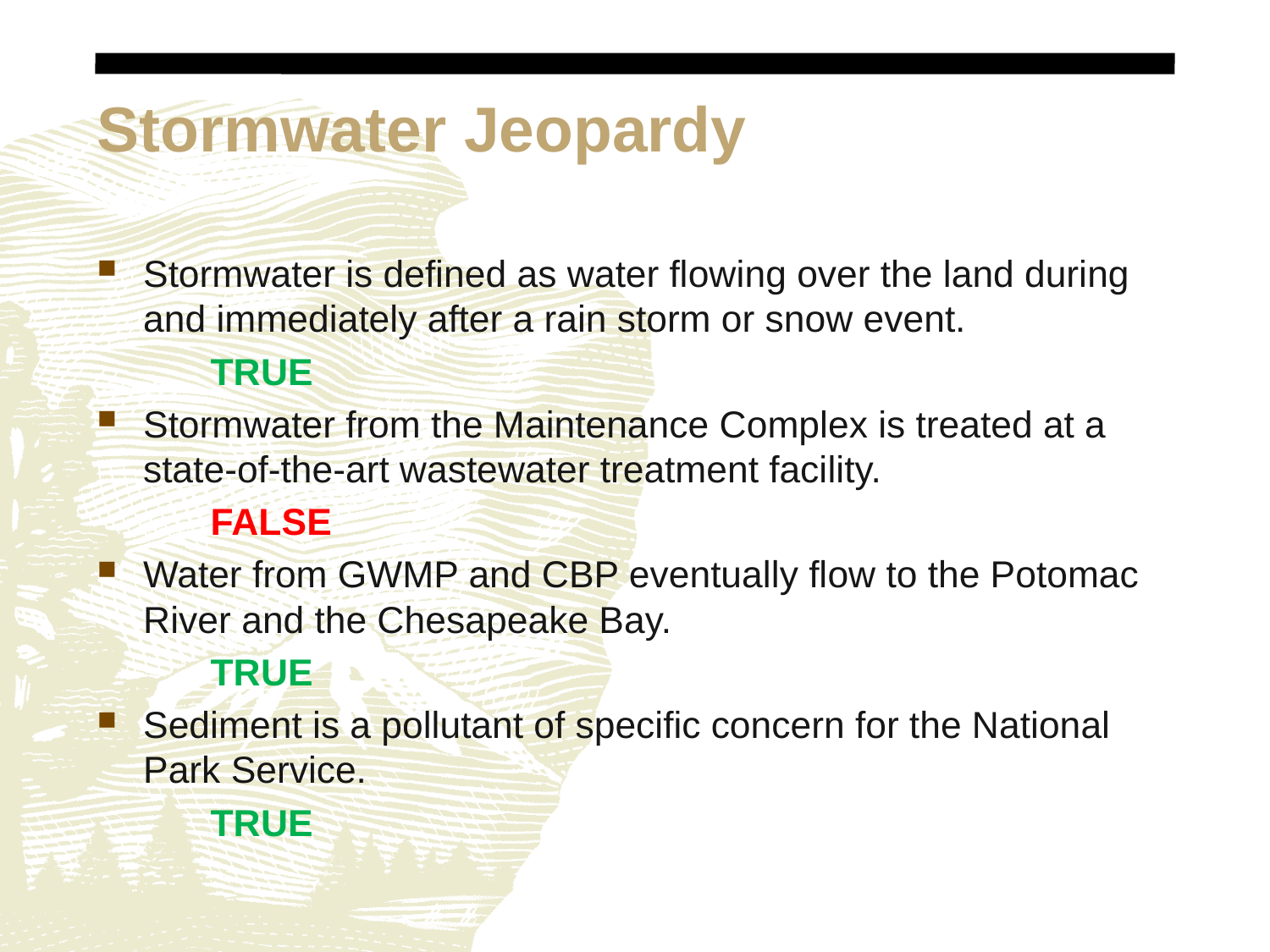

# Stormwater Jeopardy
Stormwater is defined as water flowing over the land during and immediately after a rain storm or snow event.
	TRUE
Stormwater from the Maintenance Complex is treated at a state-of-the-art wastewater treatment facility.
	FALSE
Water from GWMP and CBP eventually flow to the Potomac River and the Chesapeake Bay.
	TRUE
Sediment is a pollutant of specific concern for the National Park Service.
	TRUE